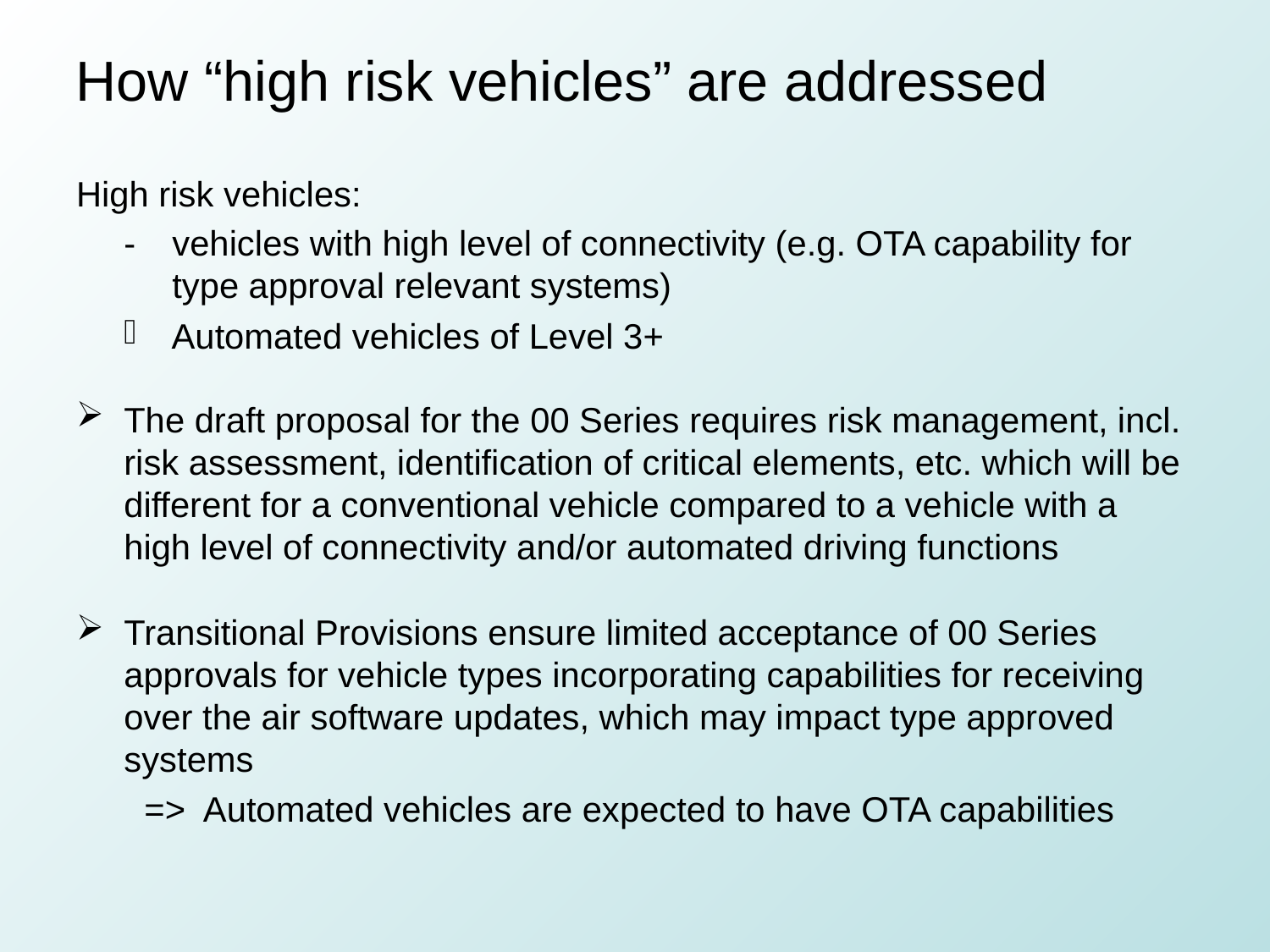

# How “high risk vehicles” are addressed
High risk vehicles:
- 	vehicles with high level of connectivity (e.g. OTA capability for type approval relevant systems)
Automated vehicles of Level 3+
The draft proposal for the 00 Series requires risk management, incl. risk assessment, identification of critical elements, etc. which will be different for a conventional vehicle compared to a vehicle with a high level of connectivity and/or automated driving functions

Transitional Provisions ensure limited acceptance of 00 Series approvals for vehicle types incorporating capabilities for receiving over the air software updates, which may impact type approved systems
       =>  Automated vehicles are expected to have OTA capabilities